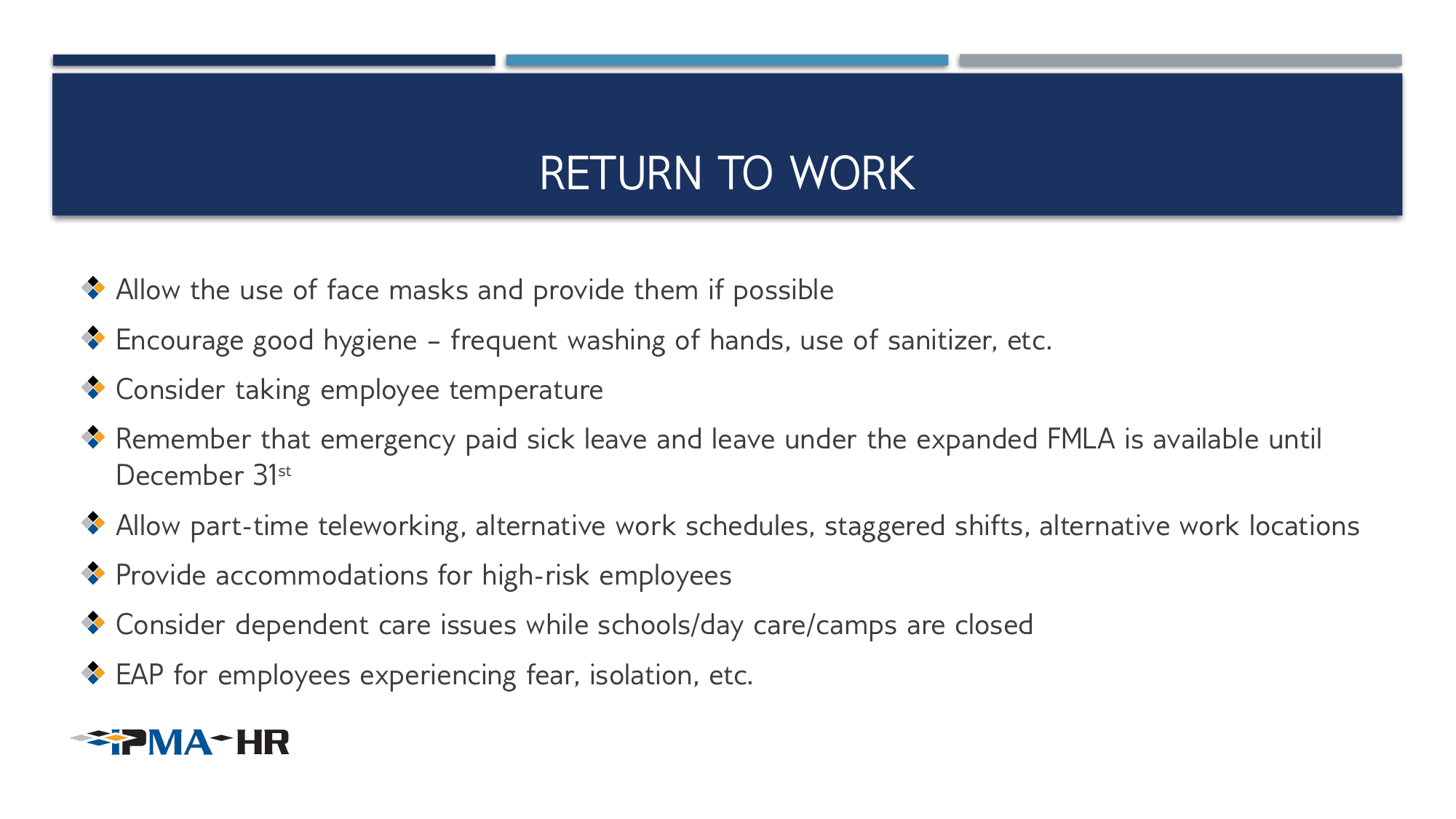

# Return to work
Allow the use of face masks and provide them if possible
Encourage good hygiene – frequent washing of hands, use of sanitizer, etc.
Consider taking employee temperature
Remember that emergency paid sick leave and leave under the expanded FMLA is available until December 31st
Allow part-time teleworking, alternative work schedules, staggered shifts, alternative work locations
Provide accommodations for high-risk employees
Consider dependent care issues while schools/day care/camps are closed
EAP for employees experiencing fear, isolation, etc.